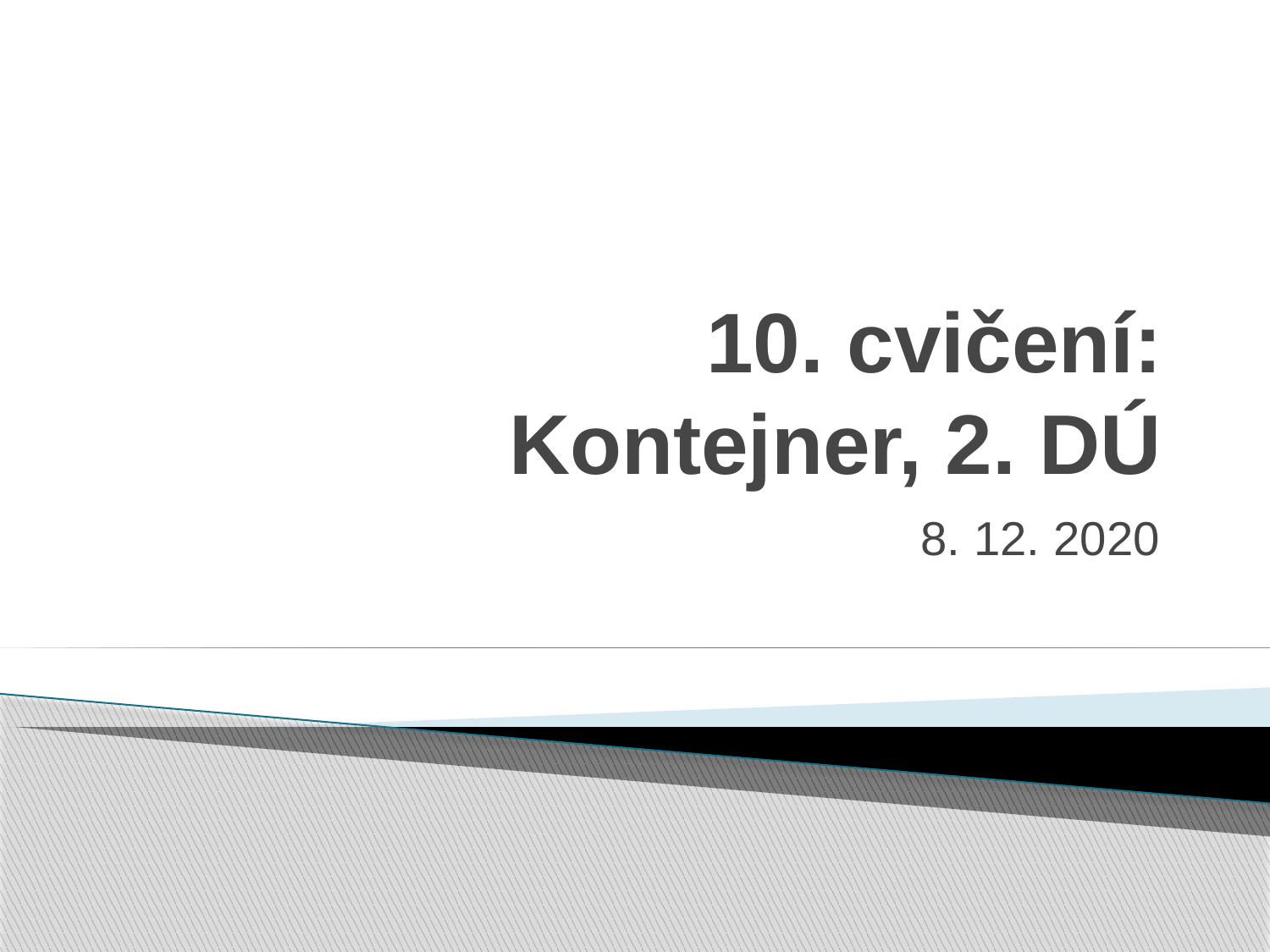

# 10. cvičení: Kontejner, 2. DÚ
8. 12. 2020